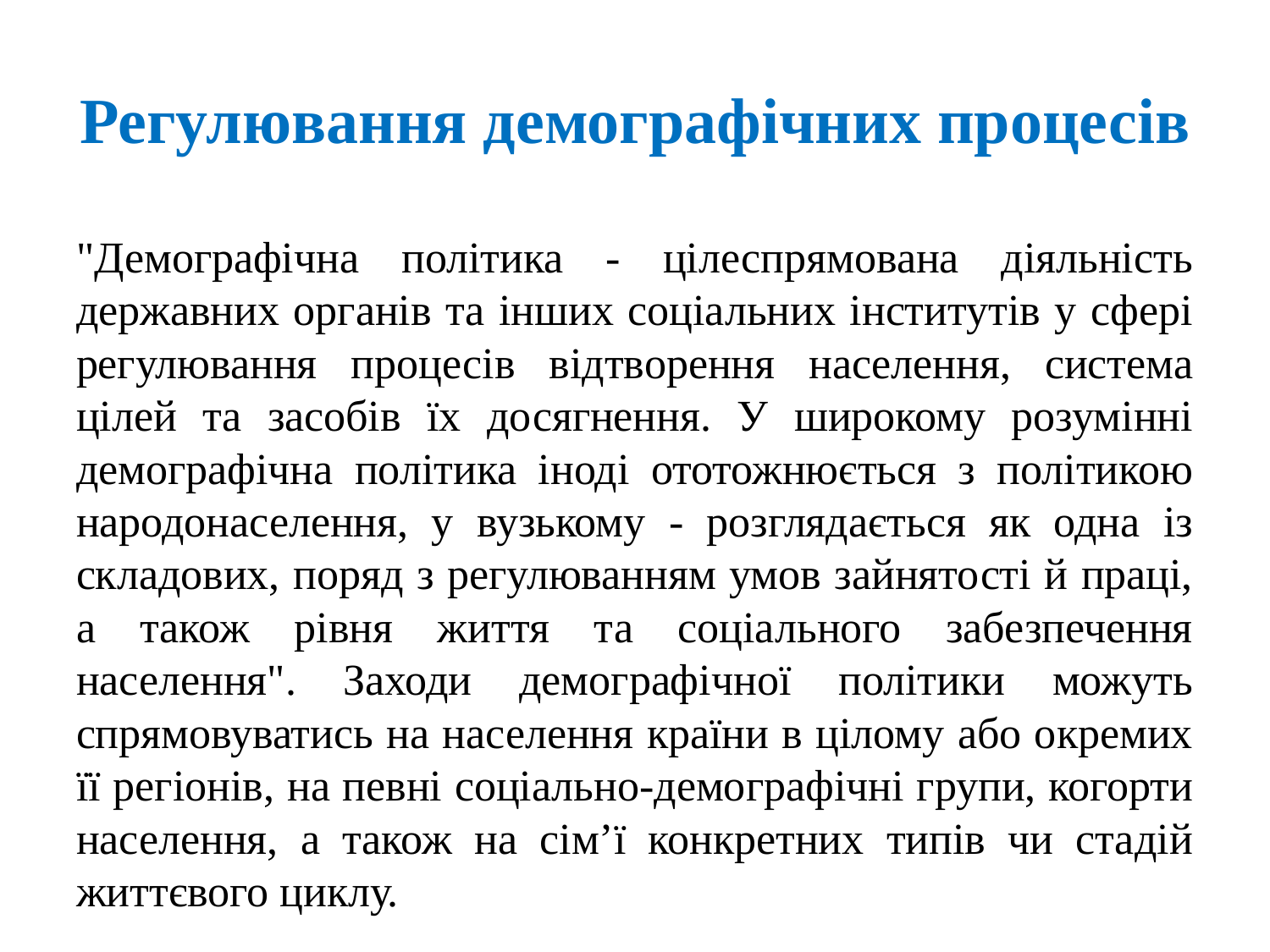

# Регулювання демографічних процесів
"Демографічна політика - цілеспрямована діяльність державних органів та інших соціальних інститутів у сфері регулювання процесів відтворення населення, система цілей та засобів їх досягнення. У широкому розумінні демографічна політика іноді ототожнюється з політикою народонаселення, у вузькому - розглядається як одна із складових, поряд з регулюванням умов зайнятості й праці, а також рівня життя та соціального забезпечення населення". Заходи демографічної політики можуть спрямовуватись на населення країни в цілому або окремих її регіонів, на певні соціально-демографічні групи, когорти населення, а також на сім’ї конкретних типів чи стадій життєвого циклу.